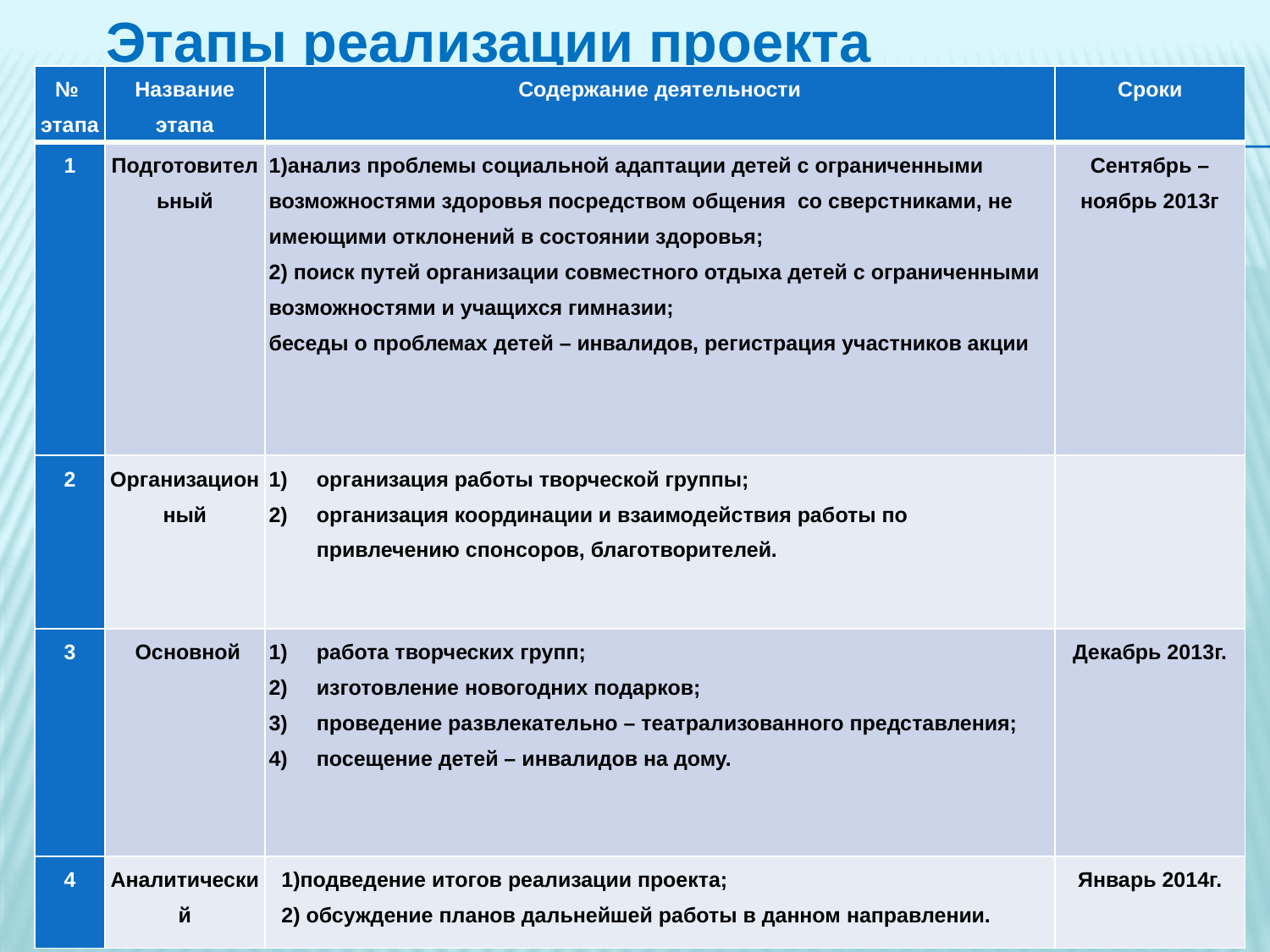

Этапы реализации проекта
| № этапа | Название этапа | Содержание деятельности | Сроки |
| --- | --- | --- | --- |
| 1 | Подготовительный | 1)анализ проблемы социальной адаптации детей с ограниченными возможностями здоровья посредством общения со сверстниками, не имеющими отклонений в состоянии здоровья; 2) поиск путей организации совместного отдыха детей с ограниченными возможностями и учащихся гимназии; беседы о проблемах детей – инвалидов, регистрация участников акции | Сентябрь – ноябрь 2013г |
| 2 | Организационный | организация работы творческой группы; организация координации и взаимодействия работы по привлечению спонсоров, благотворителей. |  |
| 3 | Основной | работа творческих групп; изготовление новогодних подарков; проведение развлекательно – театрализованного представления; посещение детей – инвалидов на дому. | Декабрь 2013г. |
| 4 | Аналитический | 1)подведение итогов реализации проекта; 2) обсуждение планов дальнейшей работы в данном направлении. | Январь 2014г. |